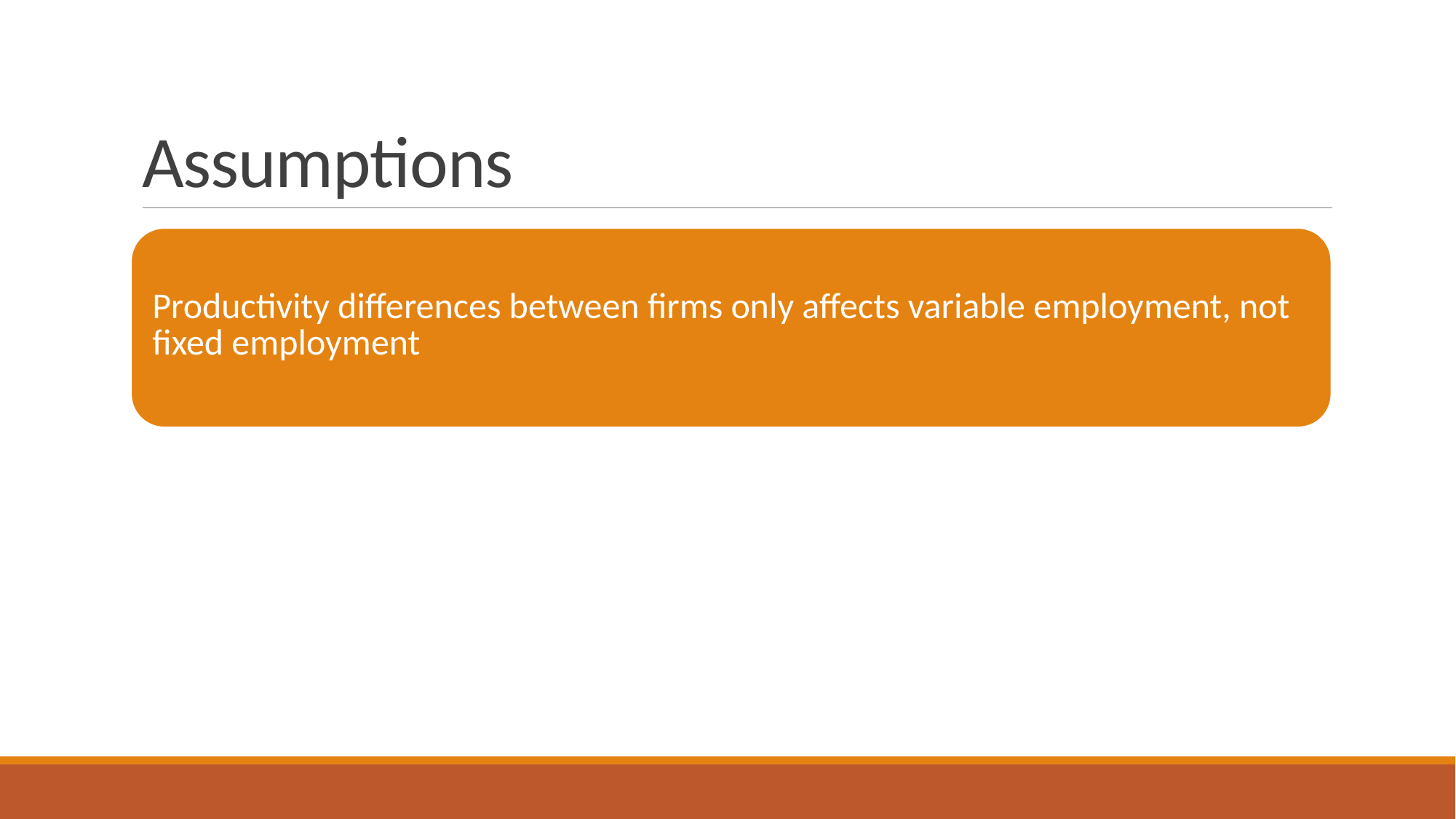

# Assumptions
Productivity differences between firms only affects variable employment, not fixed employment